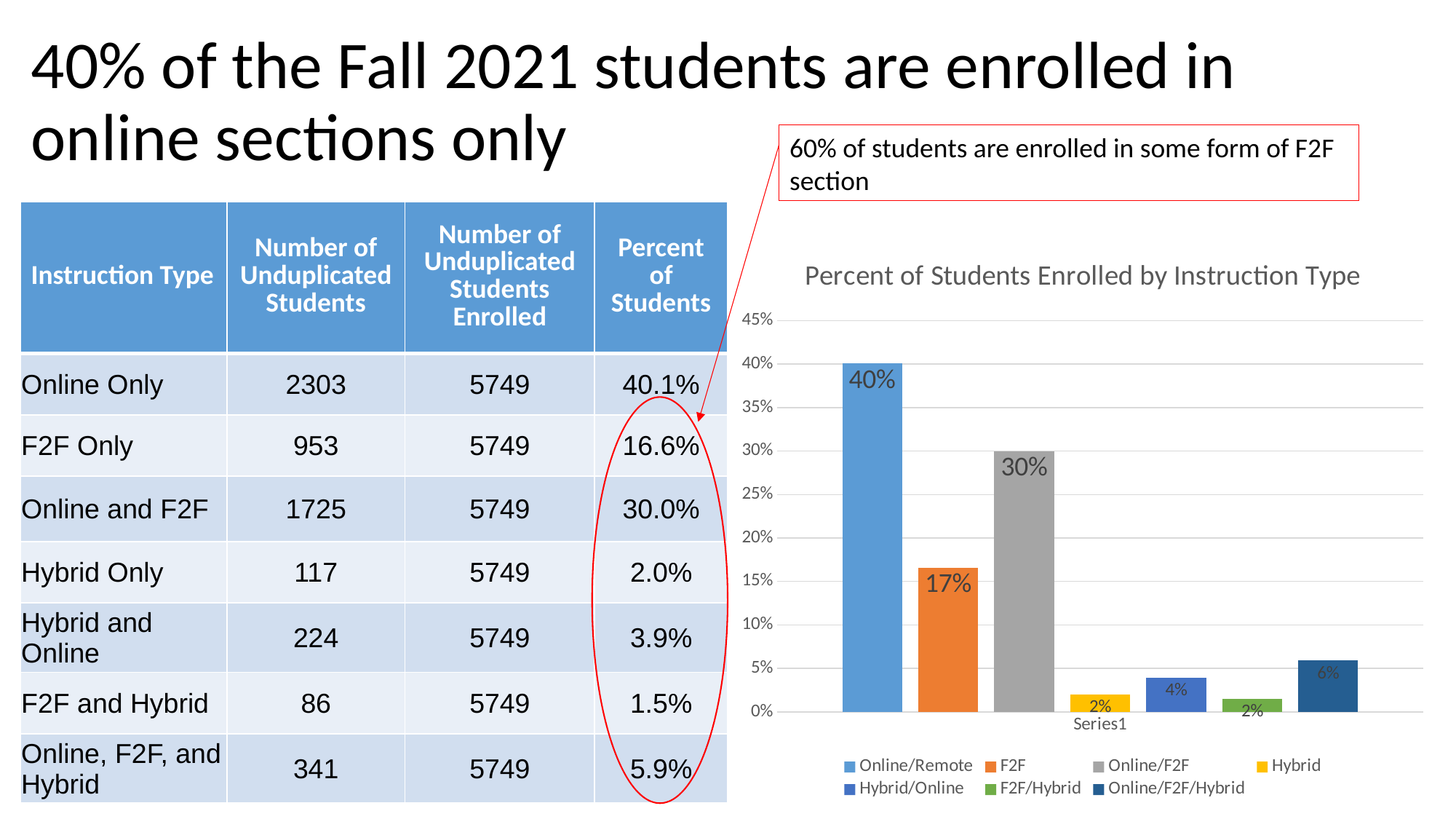

# 40% of the Fall 2021 students are enrolled in online sections only
60% of students are enrolled in some form of F2F section
| Instruction Type | Number of Unduplicated Students | Number of Unduplicated Students Enrolled | Percent of Students |
| --- | --- | --- | --- |
| Online Only | 2303 | 5749 | 40.1% |
| F2F Only | 953 | 5749 | 16.6% |
| Online and F2F | 1725 | 5749 | 30.0% |
| Hybrid Only | 117 | 5749 | 2.0% |
| Hybrid and Online | 224 | 5749 | 3.9% |
| F2F and Hybrid | 86 | 5749 | 1.5% |
| Online, F2F, and Hybrid | 341 | 5749 | 5.9% |

### Chart: Percent of Students Enrolled by Instruction Type

| Category | Online/Remote | F2F | Online/F2F | Hybrid | Hybrid/Online | F2F/Hybrid | Online/F2F/Hybrid |
|---|---|---|---|---|---|---|---|
|  | 0.401 | 0.166 | 0.3 | 0.02 | 0.039 | 0.015 | 0.059 |